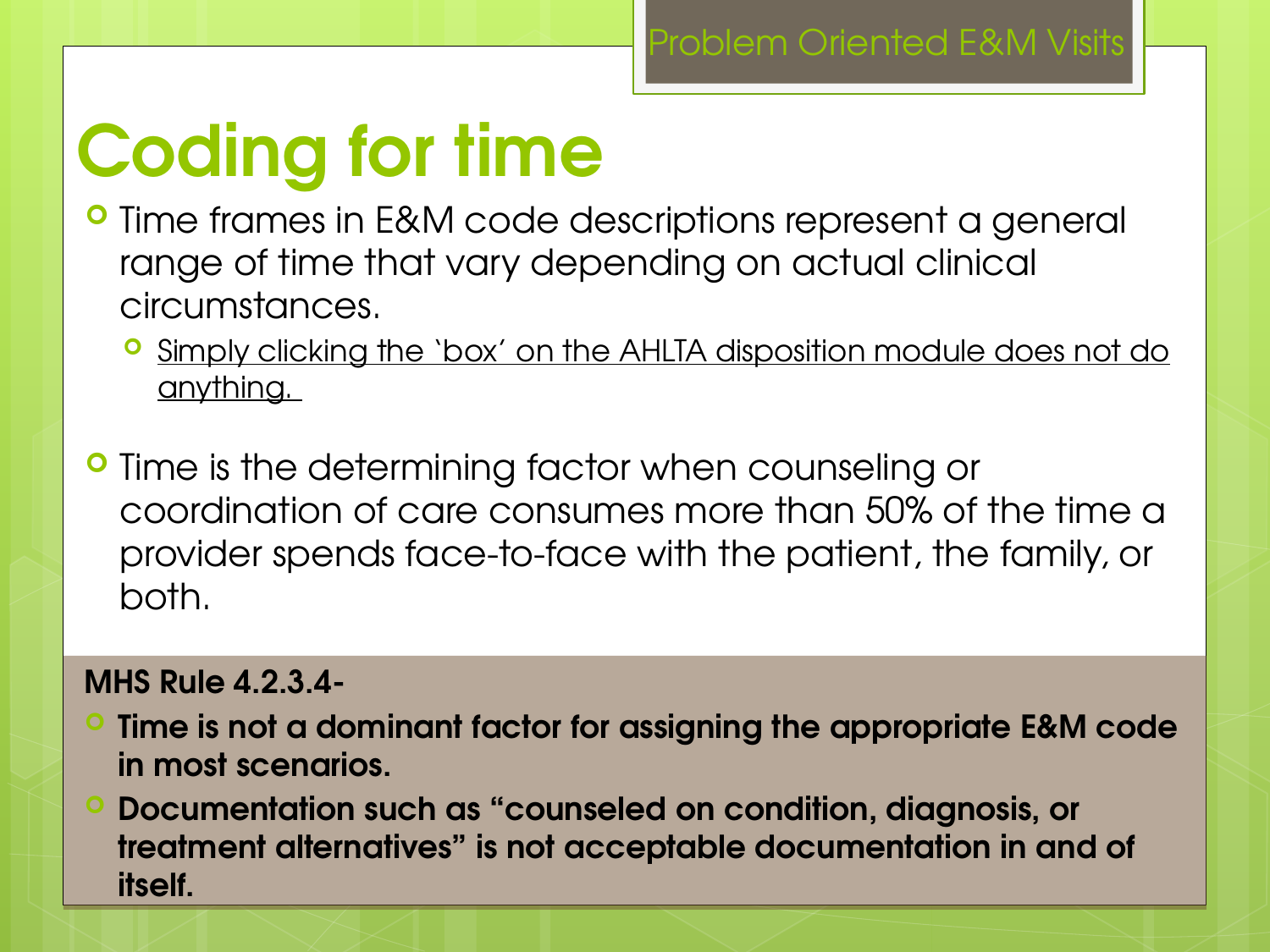

Problem Oriented E&M Visits
# Coding for time
Time frames in E&M code descriptions represent a general range of time that vary depending on actual clinical circumstances.
Simply clicking the ‘box’ on the AHLTA disposition module does not do anything.

Time is the determining factor when counseling or coordination of care consumes more than 50% of the time a provider spends face-to-face with the patient, the family, or both.

MHS Rule 4.2.3.4-
Time is not a dominant factor for assigning the appropriate E&M code in most scenarios.
Documentation such as “counseled on condition, diagnosis, or treatment alternatives” is not acceptable documentation in and of itself.